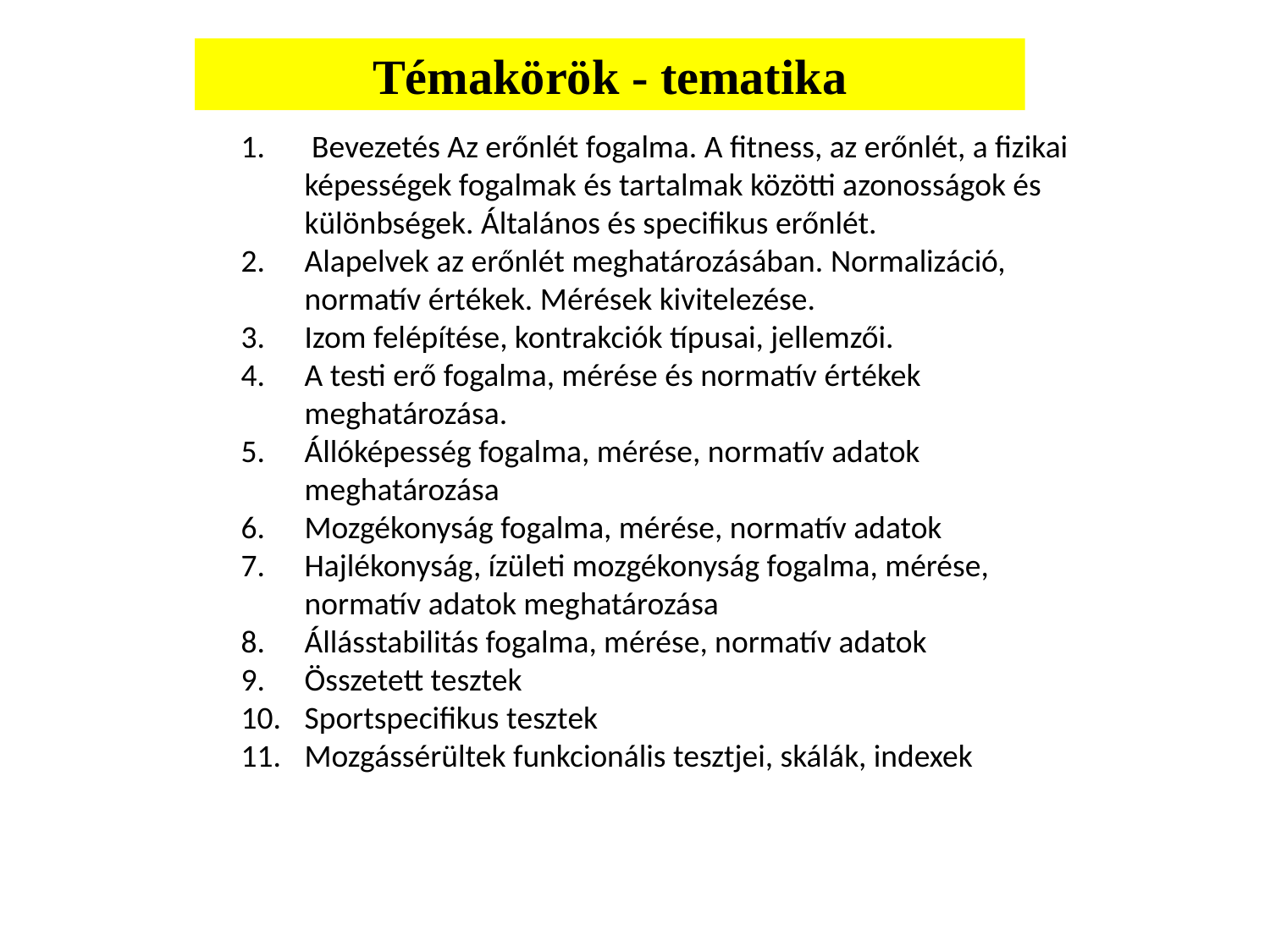

Témakörök - tematika

 Bevezetés Az erőnlét fogalma. A fitness, az erőnlét, a fizikai képességek fogalmak és tartalmak közötti azonosságok és különbségek. Általános és specifikus erőnlét.
Alapelvek az erőnlét meghatározásában. Normalizáció, normatív értékek. Mérések kivitelezése.
Izom felépítése, kontrakciók típusai, jellemzői.
A testi erő fogalma, mérése és normatív értékek meghatározása.
Állóképesség fogalma, mérése, normatív adatok meghatározása
Mozgékonyság fogalma, mérése, normatív adatok
Hajlékonyság, ízületi mozgékonyság fogalma, mérése, normatív adatok meghatározása
Állásstabilitás fogalma, mérése, normatív adatok
Összetett tesztek
Sportspecifikus tesztek
Mozgássérültek funkcionális tesztjei, skálák, indexek